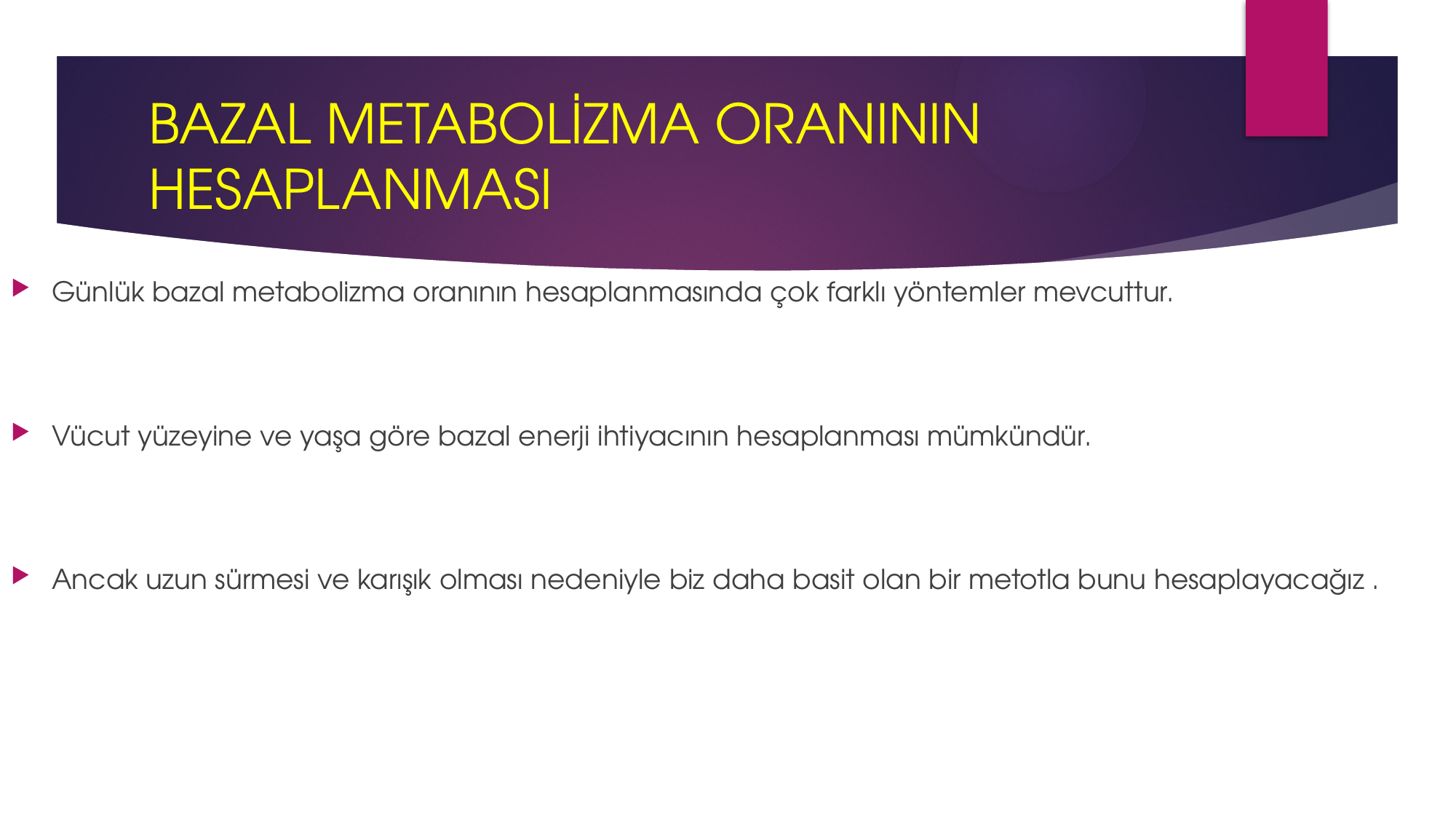

# BAZAL METABOLİZMA ORANININ HESAPLANMASI
Günlük bazal metabolizma oranının hesaplanmasında çok farklı yöntemler mevcuttur.

Vücut yüzeyine ve yaşa göre bazal enerji ihtiyacının hesaplanması mümkündür.

Ancak uzun sürmesi ve karışık olması nedeniyle biz daha basit olan bir metotla bunu hesaplayacağız .